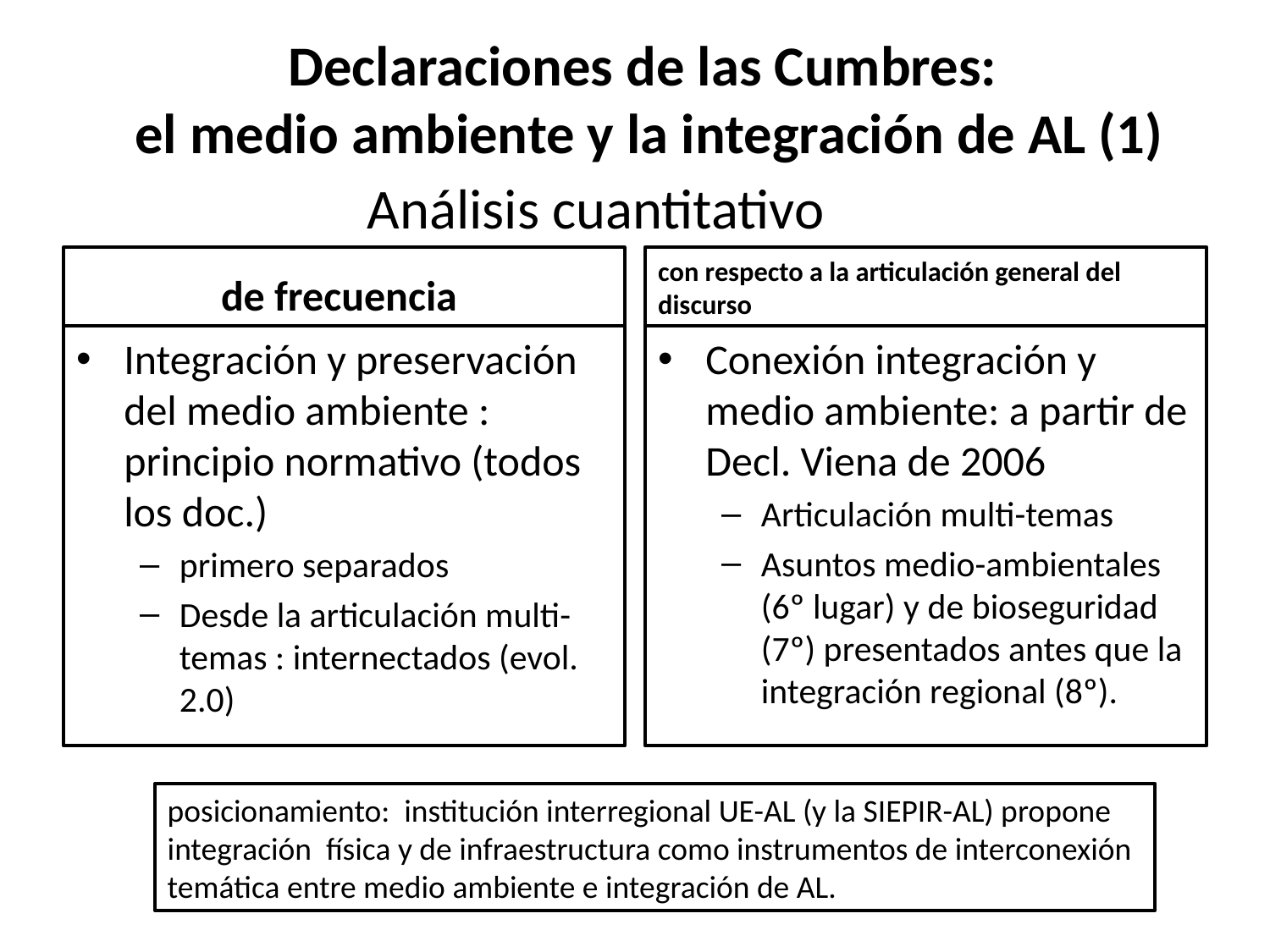

# Declaraciones de las Cumbres: el medio ambiente y la integración de AL (1)
Análisis cuantitativo
de frecuencia
con respecto a la articulación general del discurso
Integración y preservación del medio ambiente : principio normativo (todos los doc.)
primero separados
Desde la articulación multi-temas : internectados (evol. 2.0)

Conexión integración y medio ambiente: a partir de Decl. Viena de 2006
Articulación multi-temas
Asuntos medio-ambientales (6º lugar) y de bioseguridad (7º) presentados antes que la integración regional (8º).

posicionamiento:  institución interregional UE-AL (y la SIEPIR-AL) propone integración  física y de infraestructura como instrumentos de interconexión temática entre medio ambiente e integración de AL.